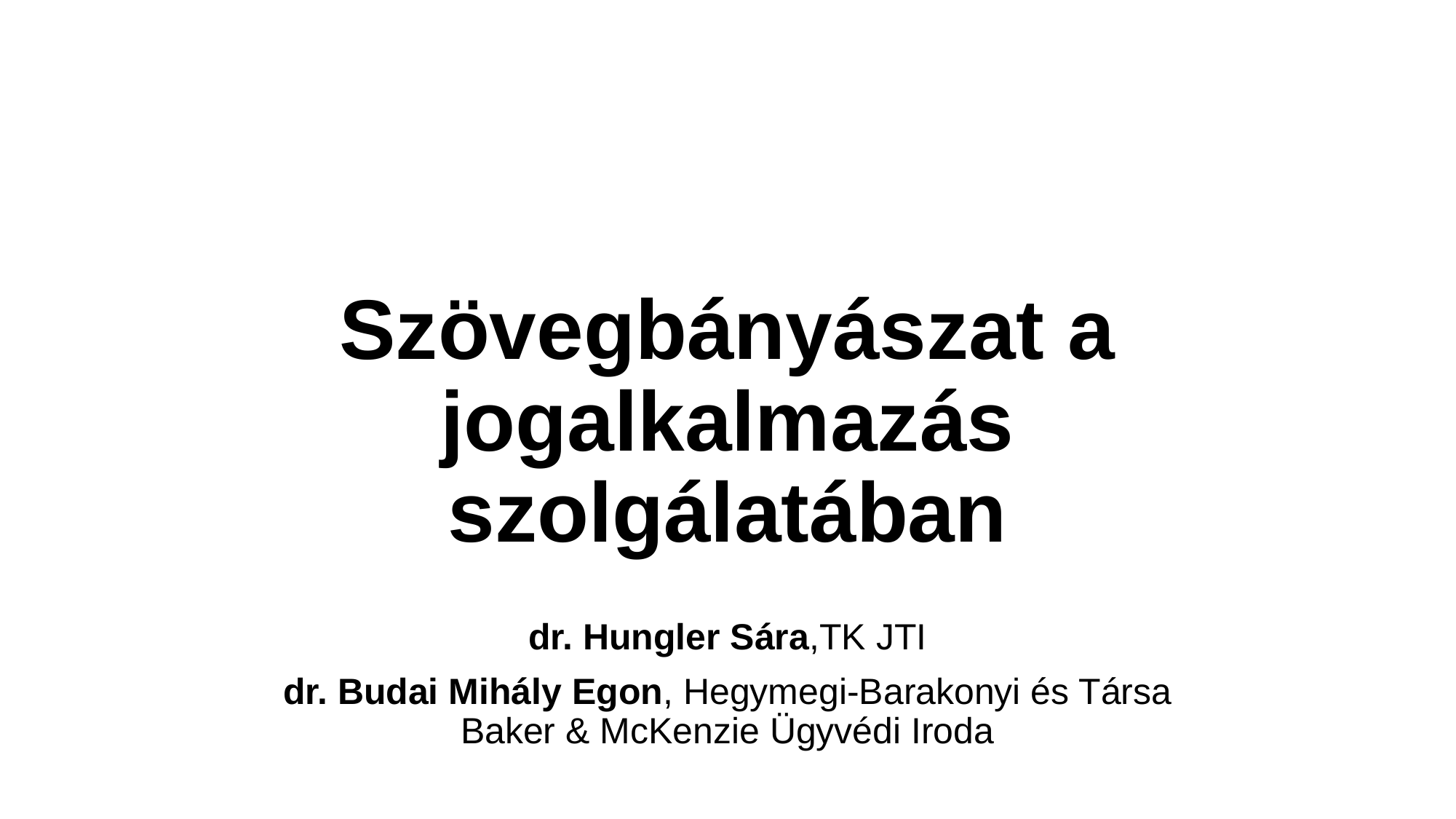

# Szövegbányászat a jogalkalmazás szolgálatában
dr. Hungler Sára,TK JTI
dr. Budai Mihály Egon, Hegymegi-Barakonyi és Társa
Baker & McKenzie Ügyvédi Iroda